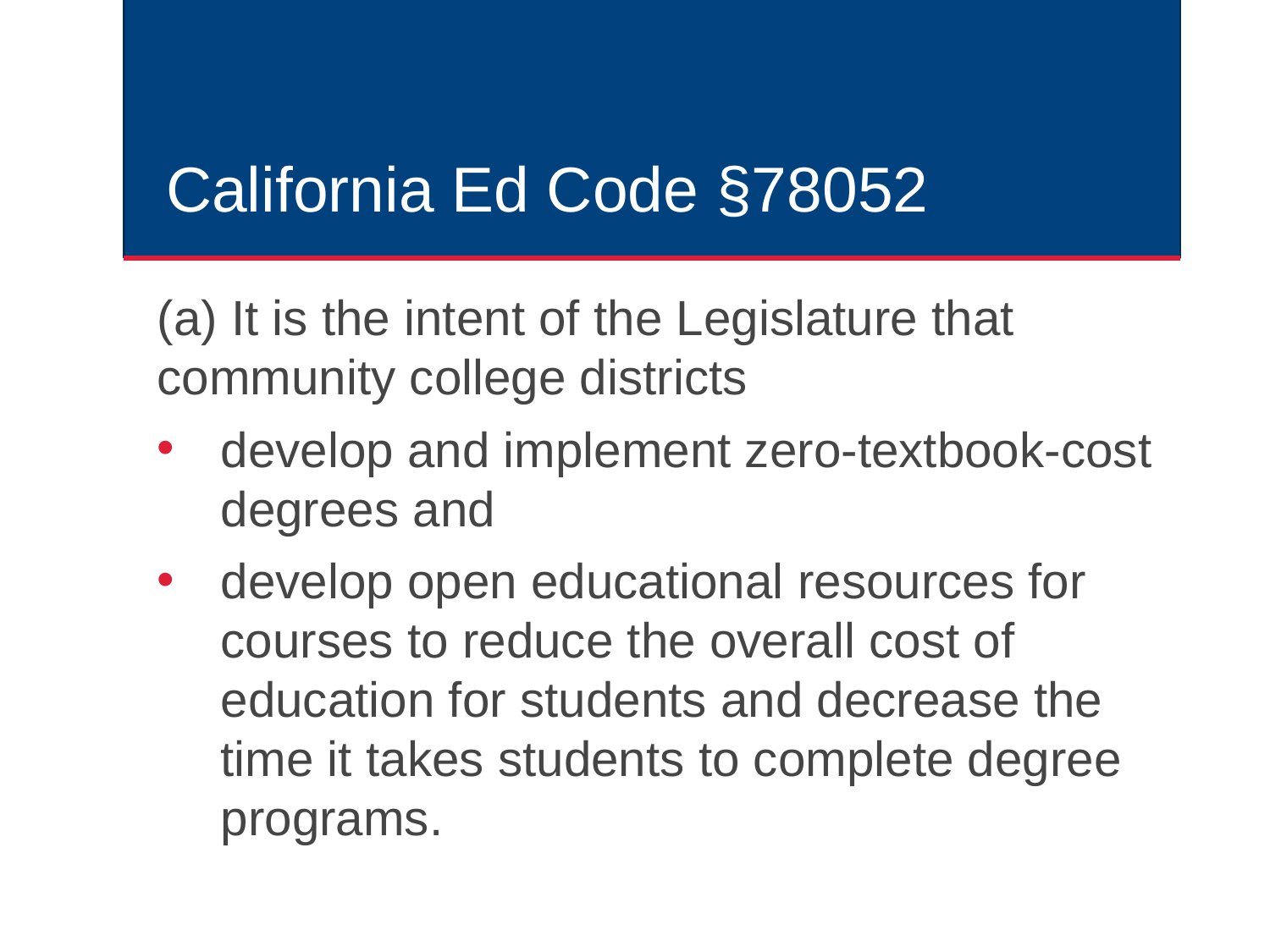

# California Ed Code §78052
(a) It is the intent of the Legislature that community college districts
develop and implement zero-textbook-cost degrees and
develop open educational resources for courses to reduce the overall cost of education for students and decrease the time it takes students to complete degree programs.